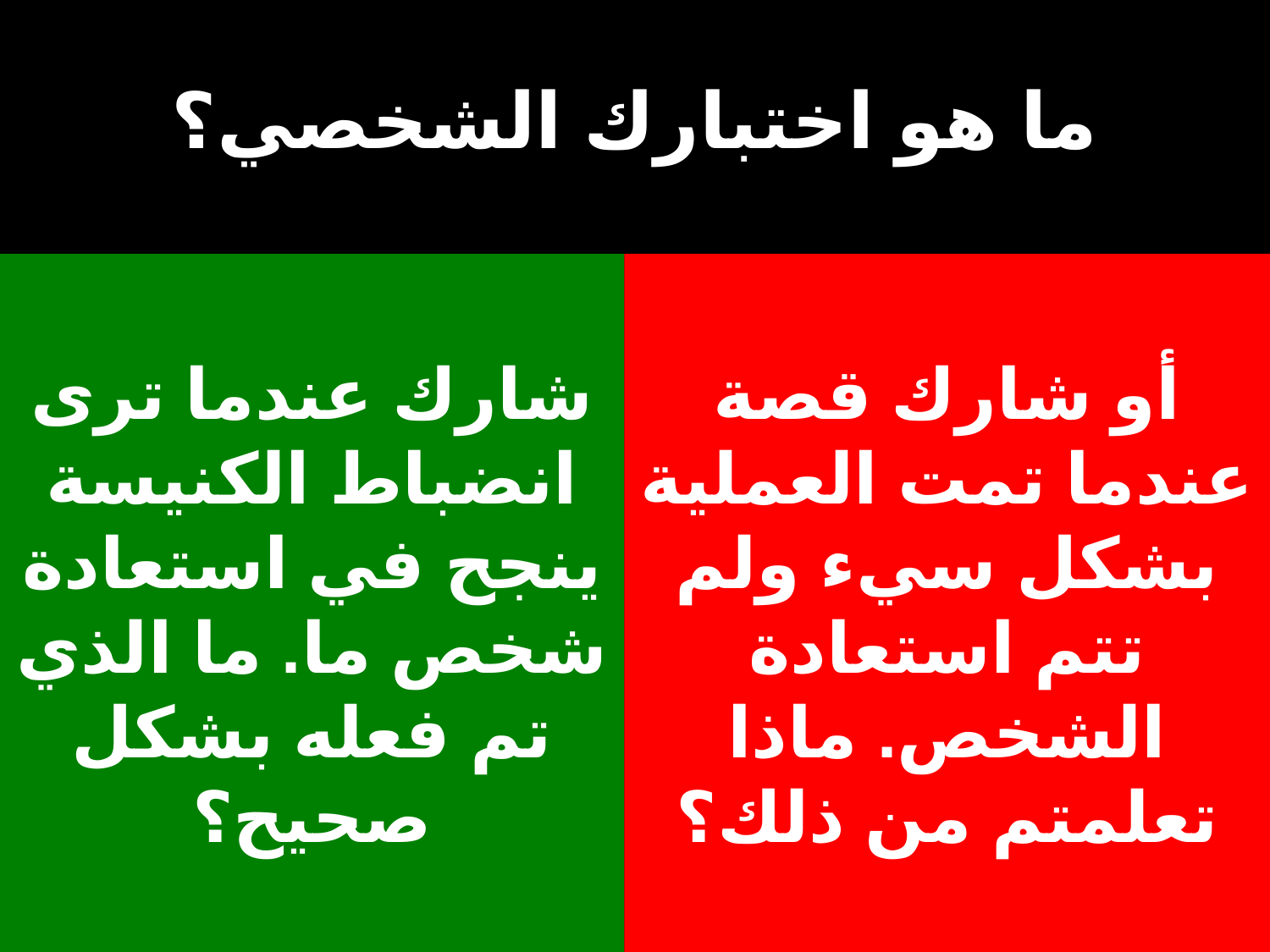

ما هو اختبارك الشخصي؟
شارك عندما ترى انضباط الكنيسة ينجح في استعادة شخص ما. ما الذي تم فعله بشكل صحيح؟
أو شارك قصة عندما تمت العملية بشكل سيء ولم تتم استعادة الشخص. ماذا تعلمتم من ذلك؟